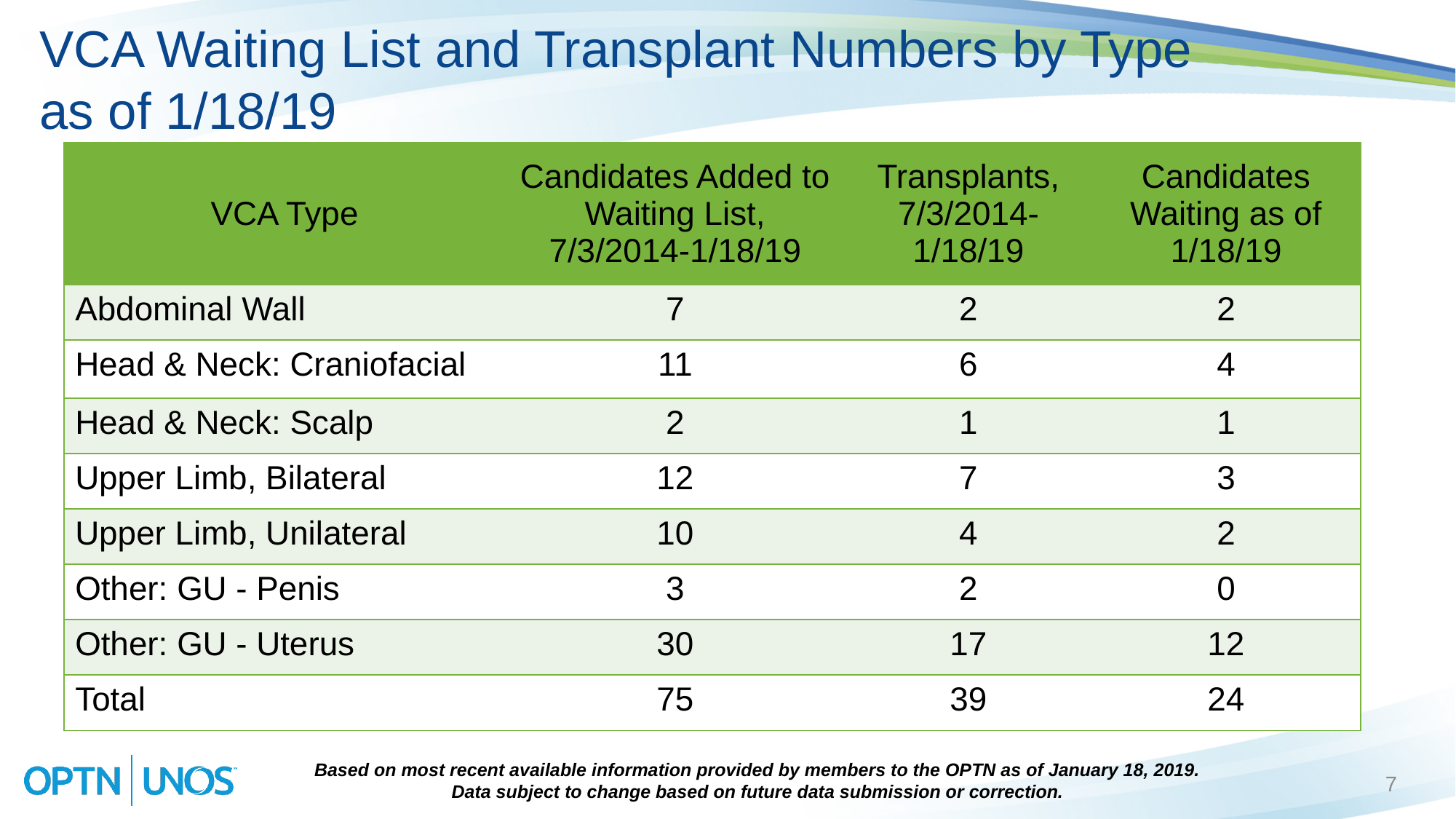

# VCA Waiting List and Transplant Numbers by Type             as of 1/18/19
| VCA Type | Candidates Added to Waiting List, 7/3/2014-1/18/19 | Transplants, 7/3/2014-1/18/19 | Candidates Waiting as of 1/18/19 |
| --- | --- | --- | --- |
| Abdominal Wall | 7 | 2 | 2 |
| Head & Neck: Craniofacial | 11 | 6 | 4 |
| Head & Neck: Scalp | 2 | 1 | 1 |
| Upper Limb, Bilateral | 12 | 7 | 3 |
| Upper Limb, Unilateral | 10 | 4 | 2 |
| Other: GU - Penis | 3 | 2 | 0 |
| Other: GU - Uterus | 30 | 17 | 12 |
| Total | 75 | 39 | 24 |
Based on most recent available information provided by members to the OPTN as of January 18, 2019.
Data subject to change based on future data submission or correction.

7